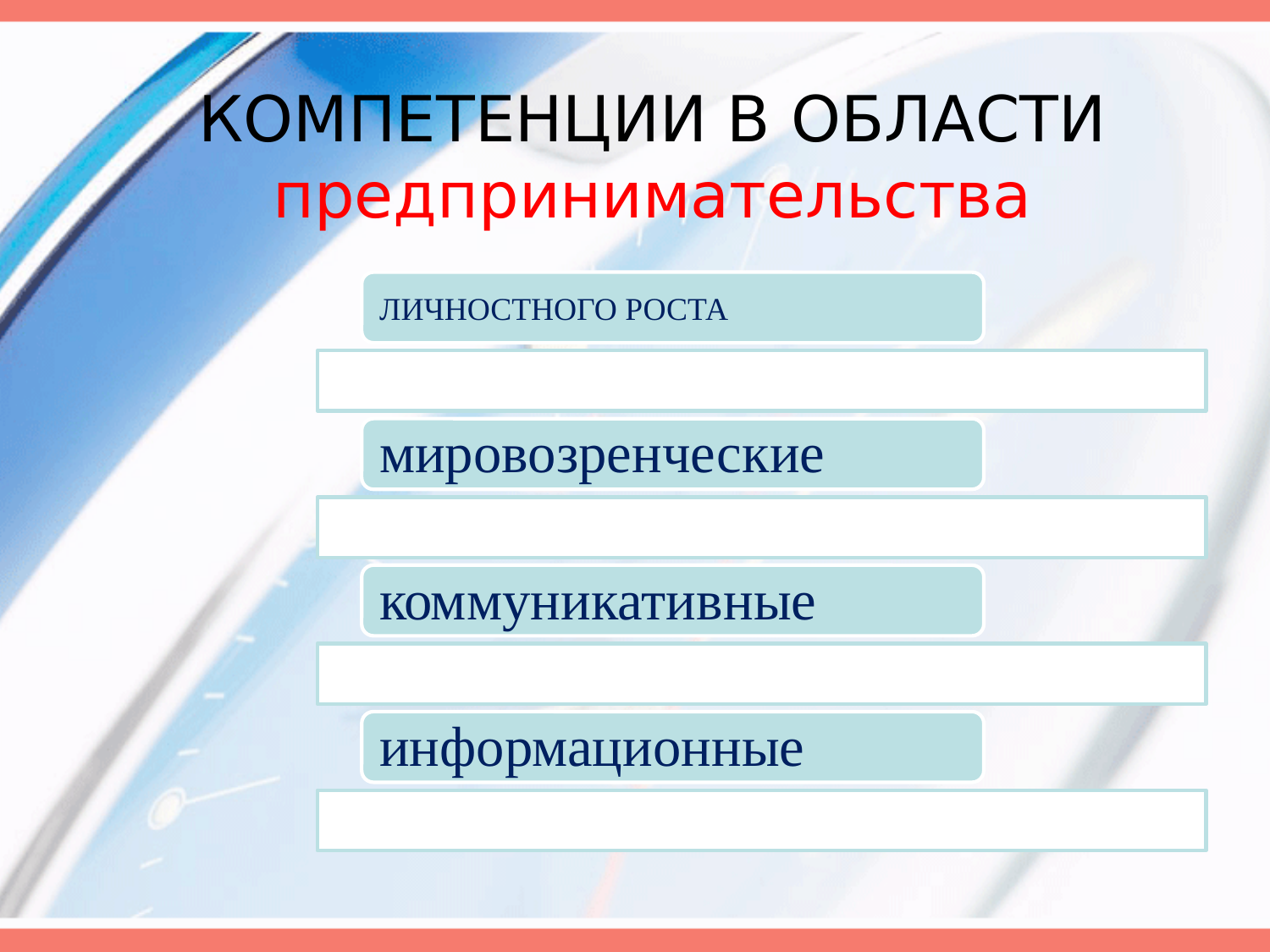

# КОМПЕТЕНЦИИ В ОБЛАСТИ предпринимательства
ЛИЧНОСТНОГО РОСТА
мировозренческие
коммуникативные
информационные